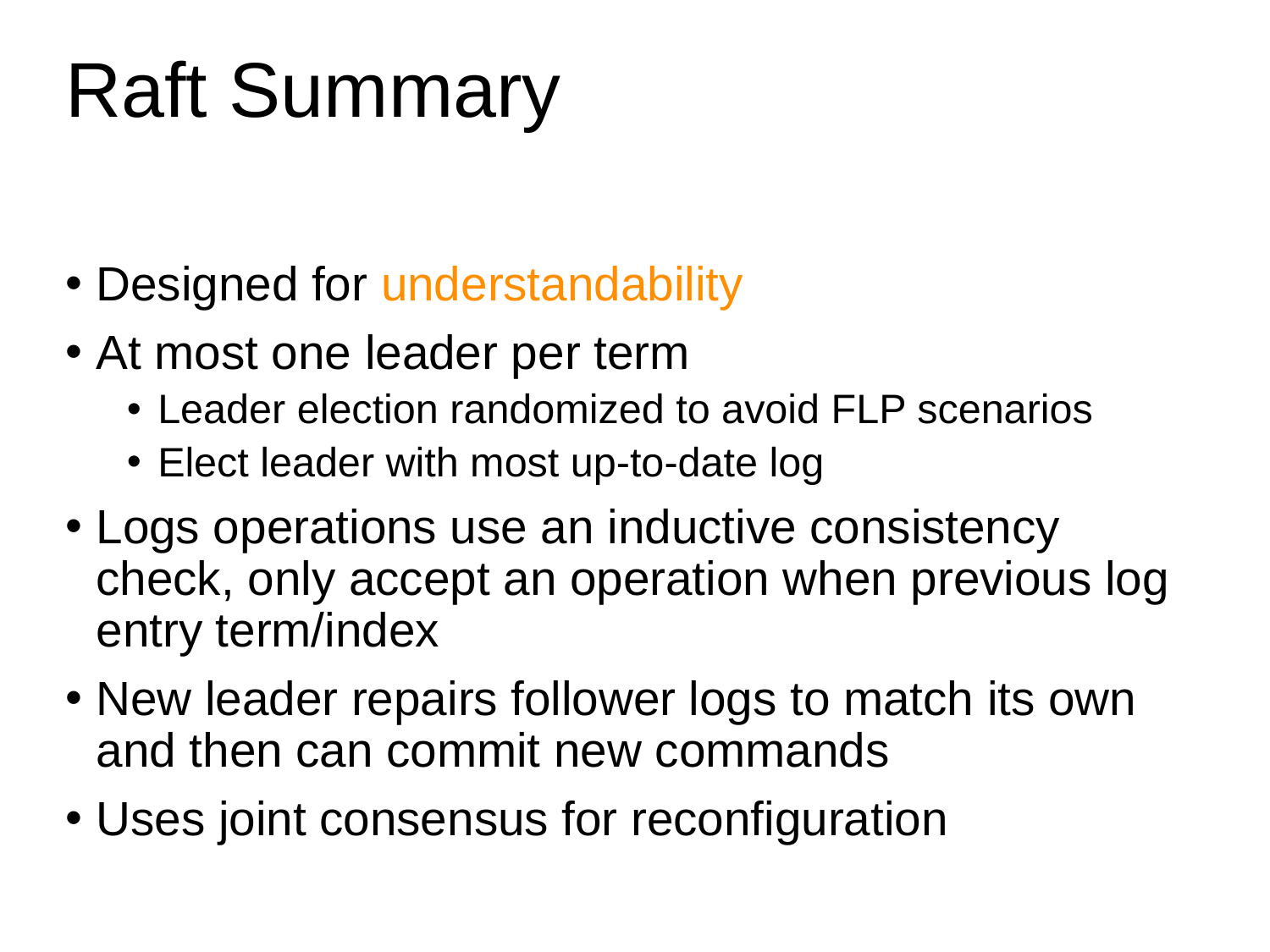

# Raft Summary
Designed for understandability
At most one leader per term
Leader election randomized to avoid FLP scenarios
Elect leader with most up-to-date log
Logs operations use an inductive consistency check, only accept an operation when previous log entry term/index
New leader repairs follower logs to match its own and then can commit new commands
Uses joint consensus for reconfiguration